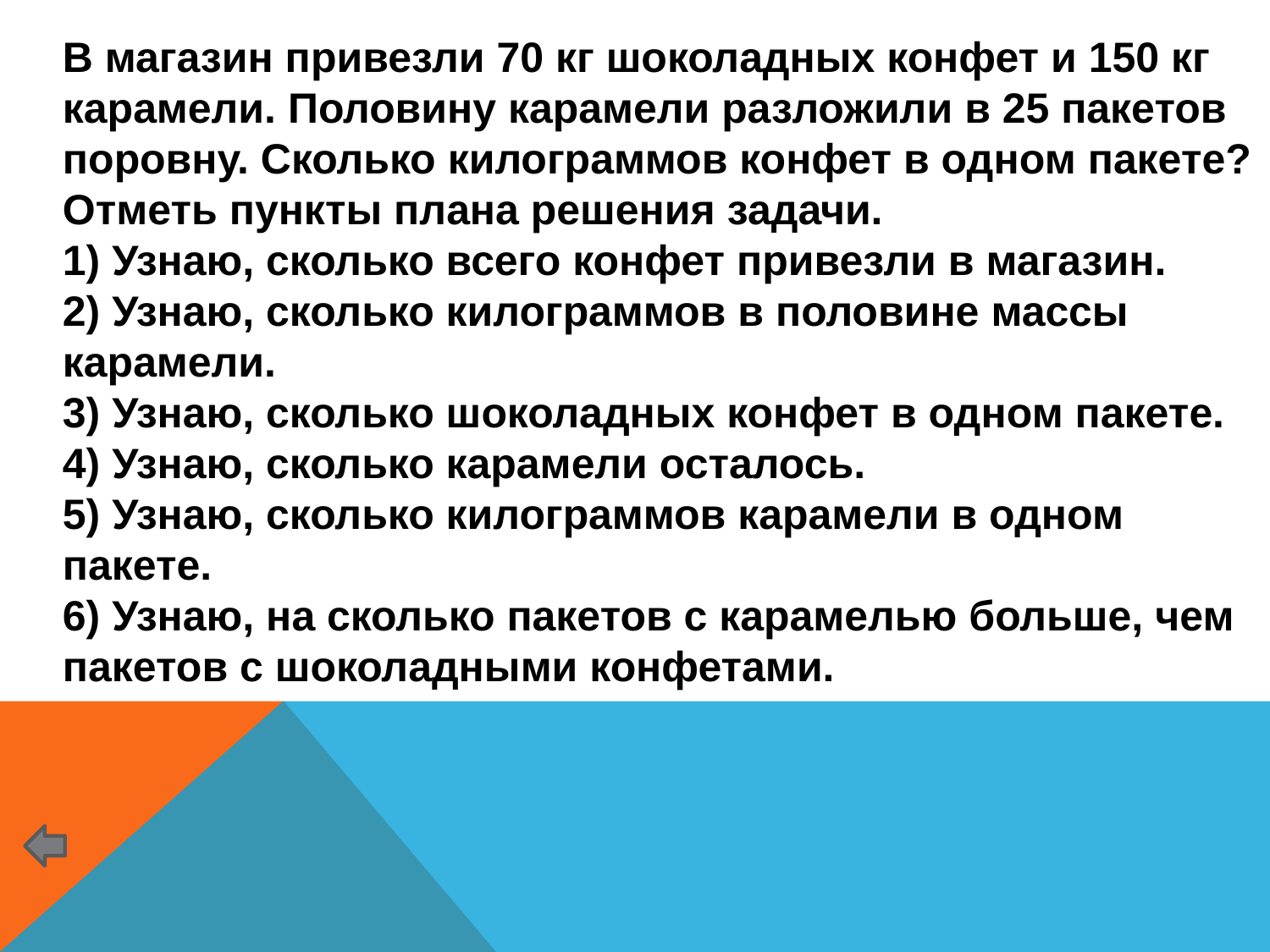

В магазин привезли 70 кг шоколадных конфет и 150 кг карамели. Половину карамели разложили в 25 пакетов поровну. Сколько килограммов конфет в одном пакете? Отметь пункты плана решения задачи.
1) Узнаю, сколько всего конфет привезли в магазин.
2) Узнаю, сколько килограммов в половине массы карамели.
3) Узнаю, сколько шоколадных конфет в одном пакете.
4) Узнаю, сколько карамели осталось.
5) Узнаю, сколько килограммов карамели в одном пакете.
6) Узнаю, на сколько пакетов с карамелью больше, чем пакетов с шоколадными конфетами.